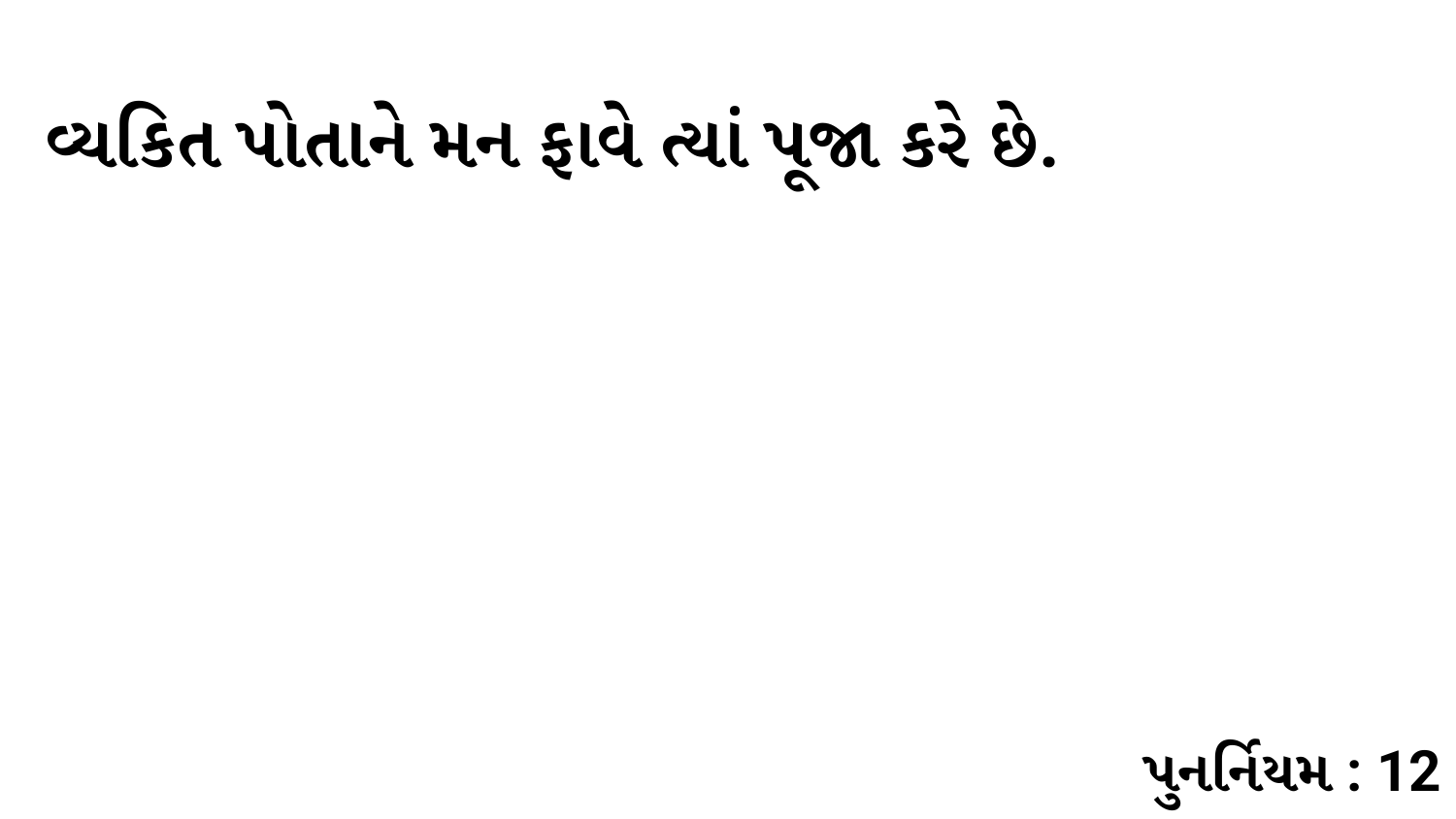

વ્યકિત પોતાને મન ફાવે ત્યાં પૂજા કરે છે.
પુનર્નિયમ : 12